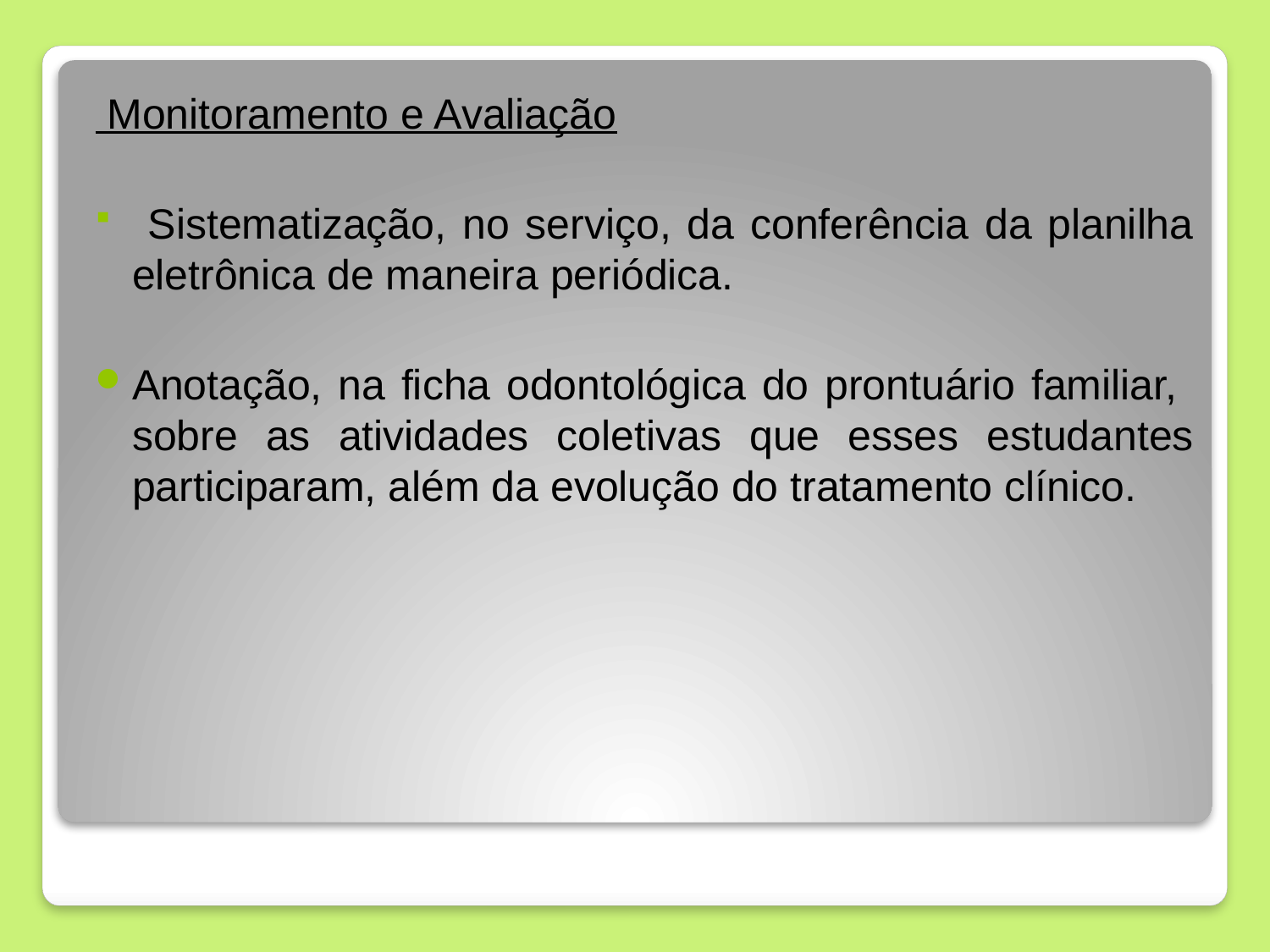

Monitoramento e Avaliação

 Sistematização, no serviço, da conferência da planilha eletrônica de maneira periódica.

Anotação, na ficha odontológica do prontuário familiar,  sobre as atividades coletivas que esses estudantes participaram, além da evolução do tratamento clínico.